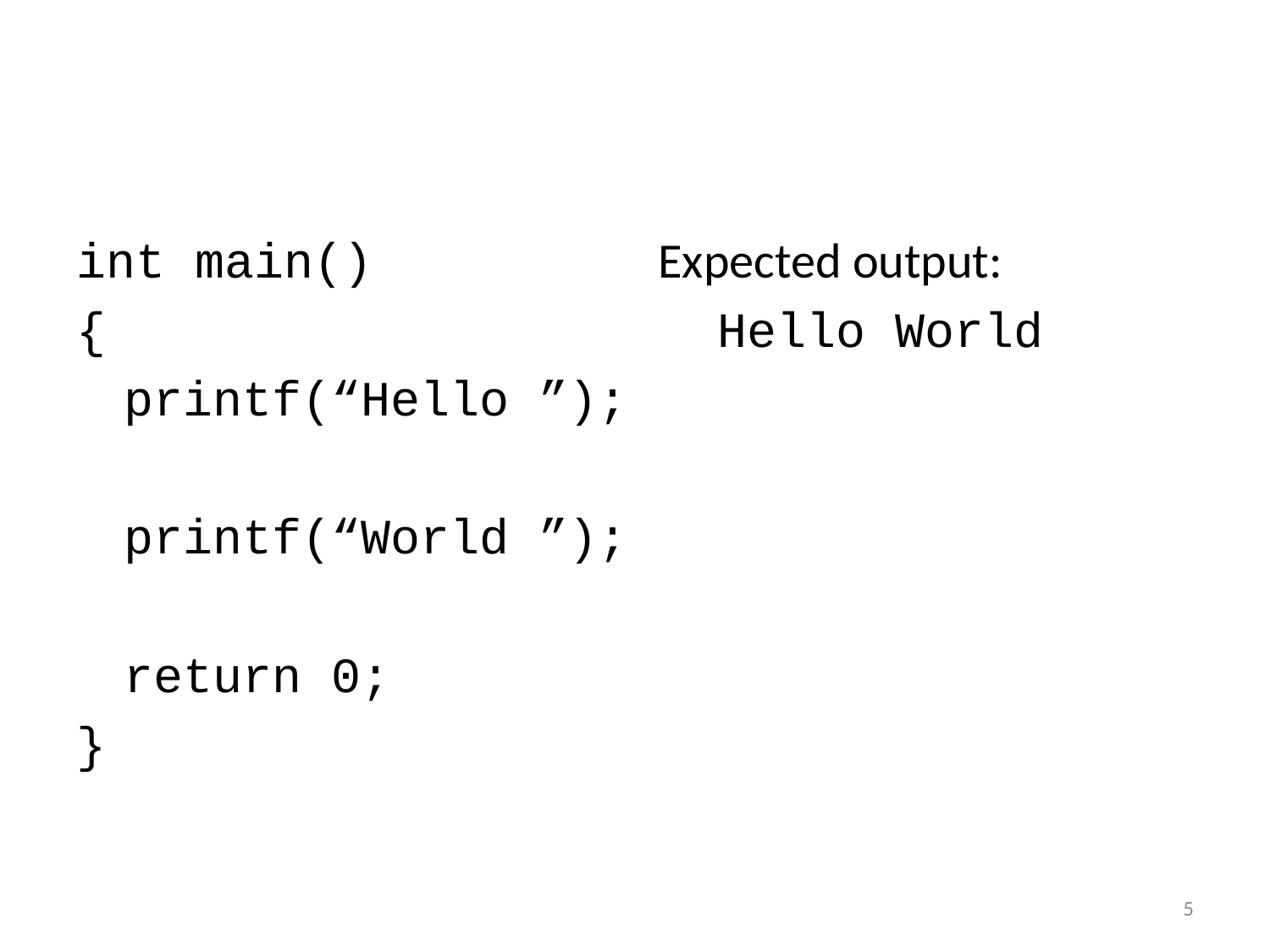

int main()
{
	printf(“Hello ”);

	printf(“World ”);

	return 0;
}
Expected output:
  Hello World
5